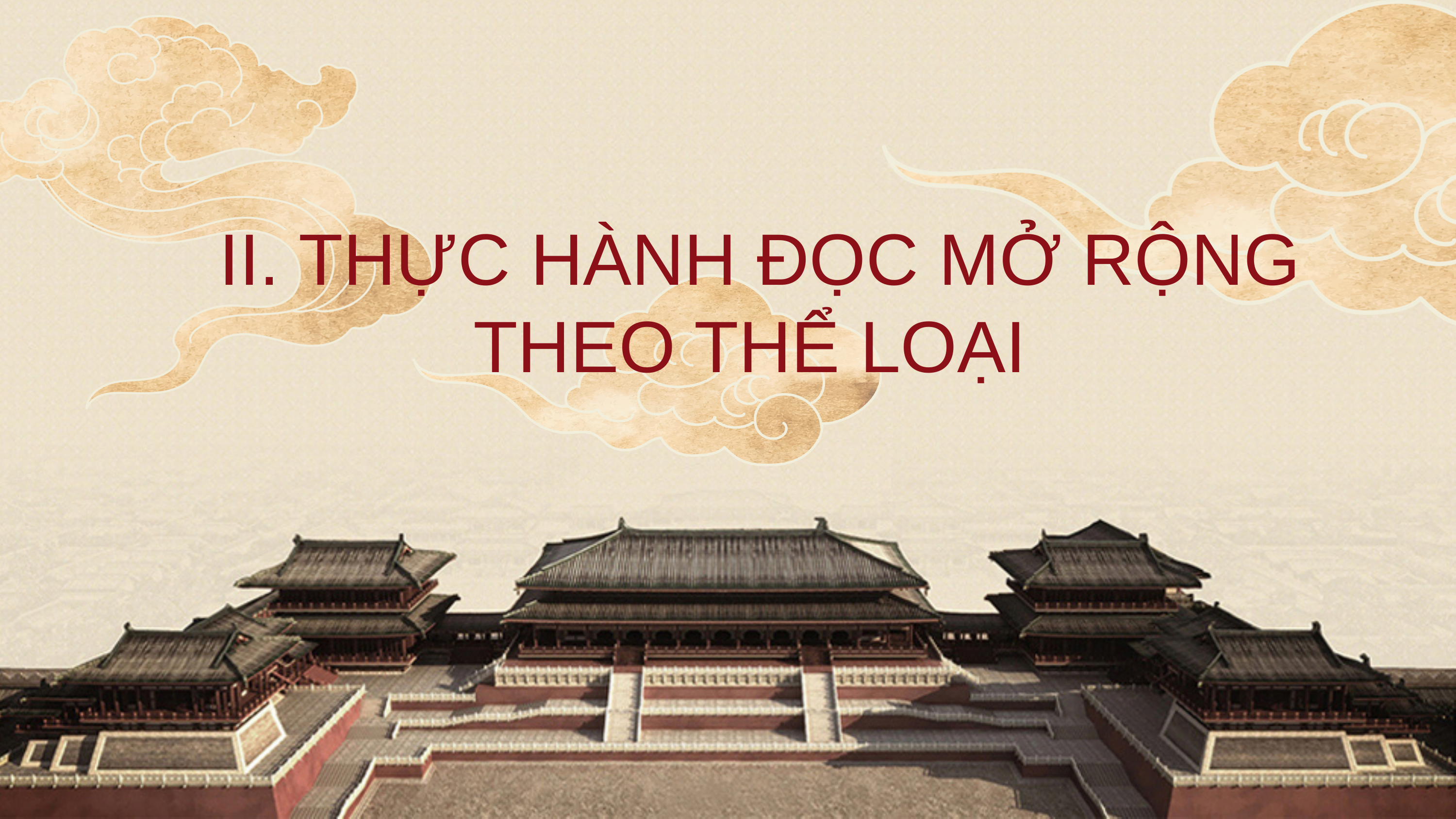

II. THỰC HÀNH ĐỌC MỞ RỘNG THEO THỂ LOẠI